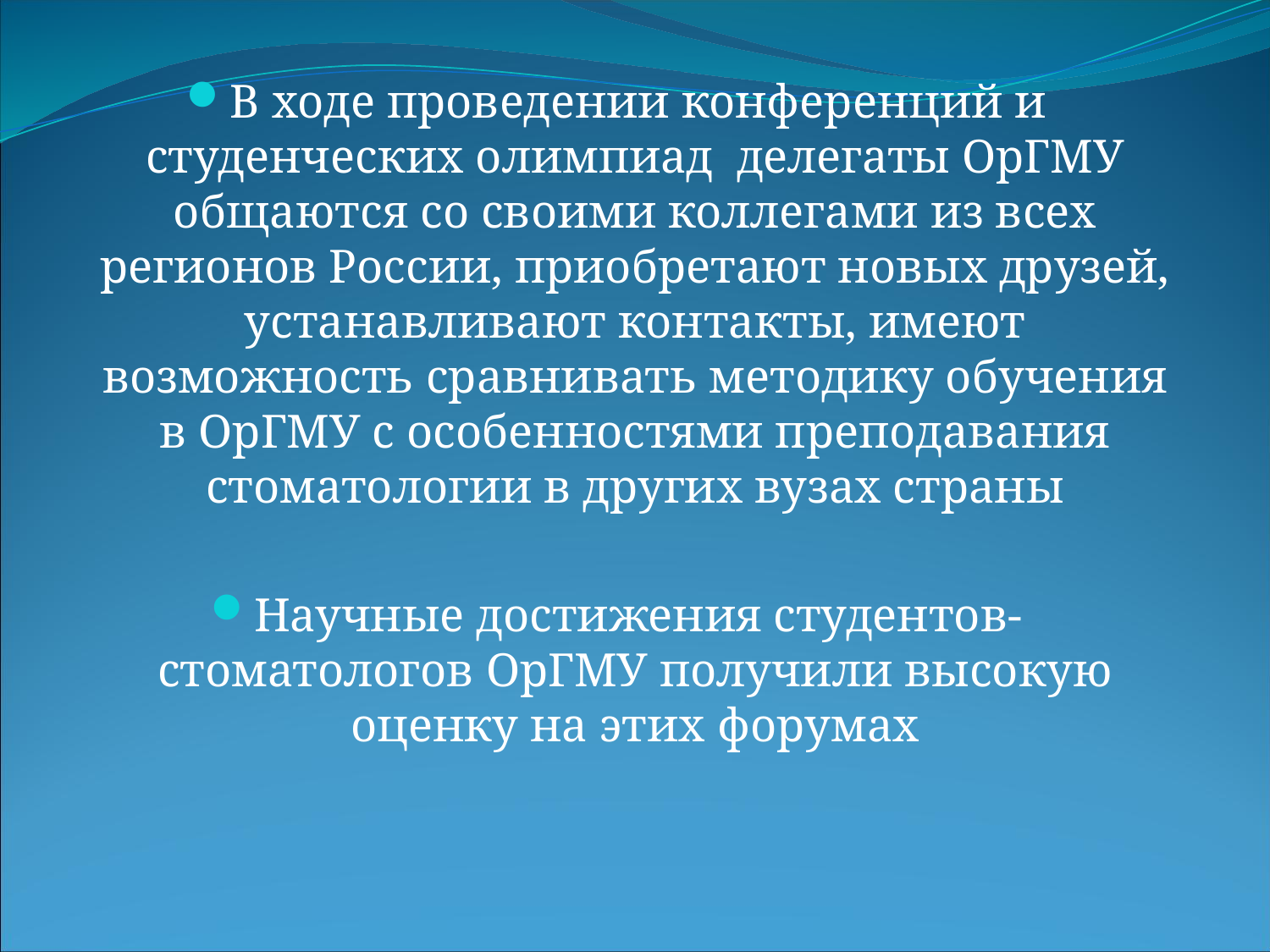

В ходе проведении конференций и студенческих олимпиад  делегаты ОрГМУ общаются со своими коллегами из всех регионов России, приобретают новых друзей, устанавливают контакты, имеют возможность сравнивать методику обучения в ОрГМУ с особенностями преподавания стоматологии в других вузах страны

Научные достижения студентов-стоматологов ОрГМУ получили высокую оценку на этих форумах